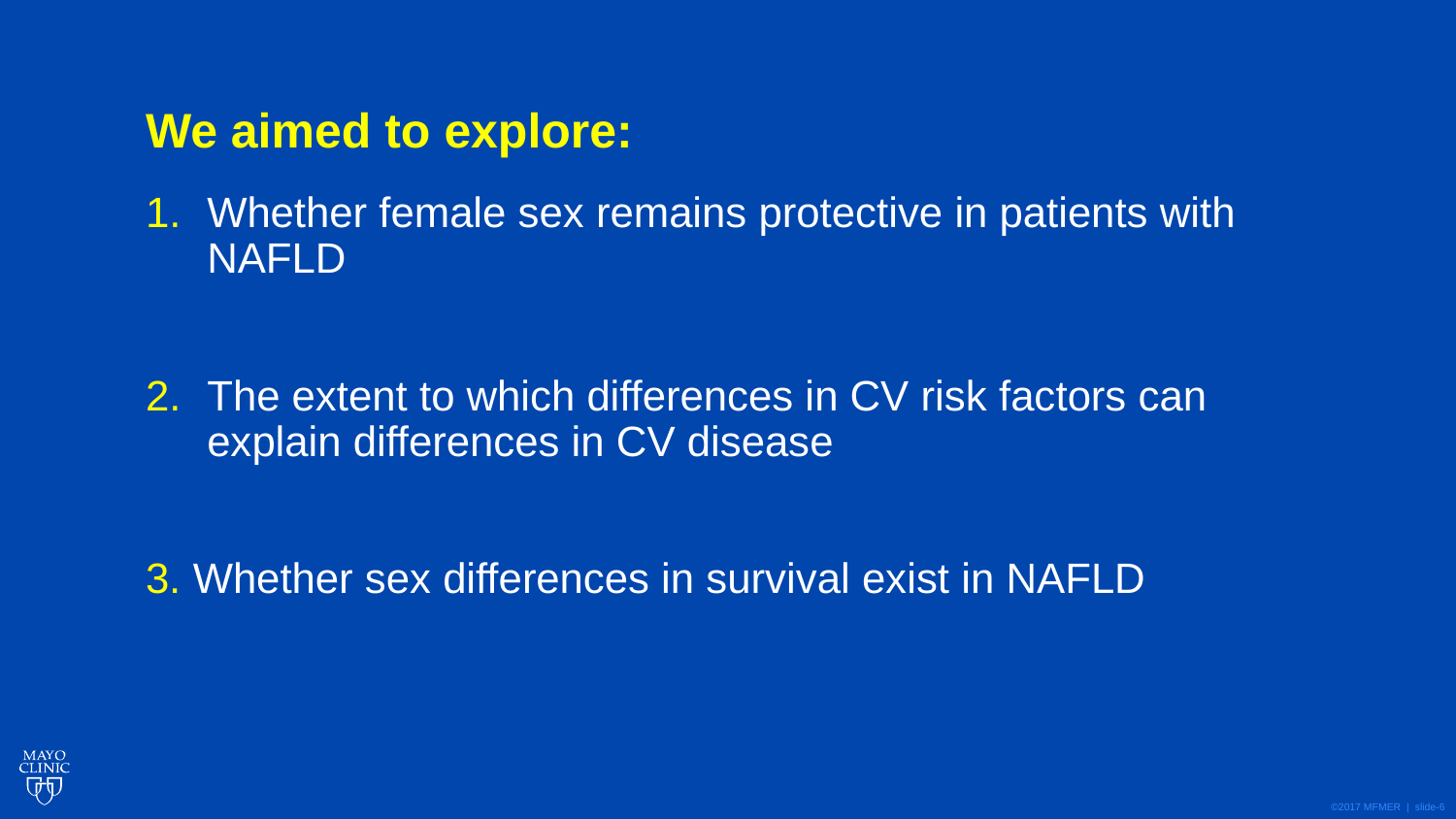

# We aimed to explore:
Whether female sex remains protective in patients with NAFLD

The extent to which differences in CV risk factors can      explain differences in CV disease

3. Whether sex differences in survival exist in NAFLD